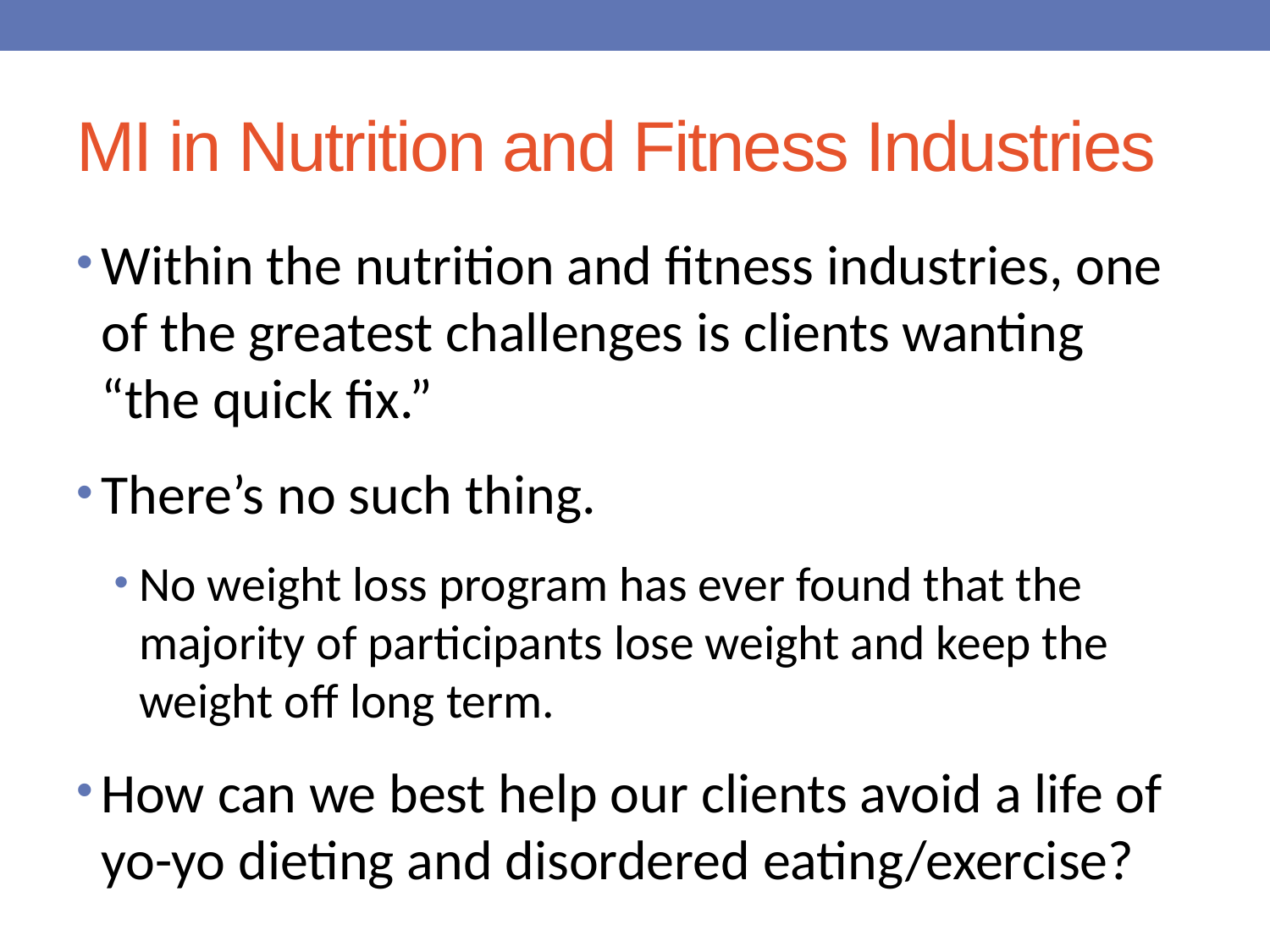

# MI in Nutrition and Fitness Industries
Within the nutrition and fitness industries, one of the greatest challenges is clients wanting “the quick fix.”
There’s no such thing.
No weight loss program has ever found that the majority of participants lose weight and keep the weight off long term.
How can we best help our clients avoid a life of yo-yo dieting and disordered eating/exercise?